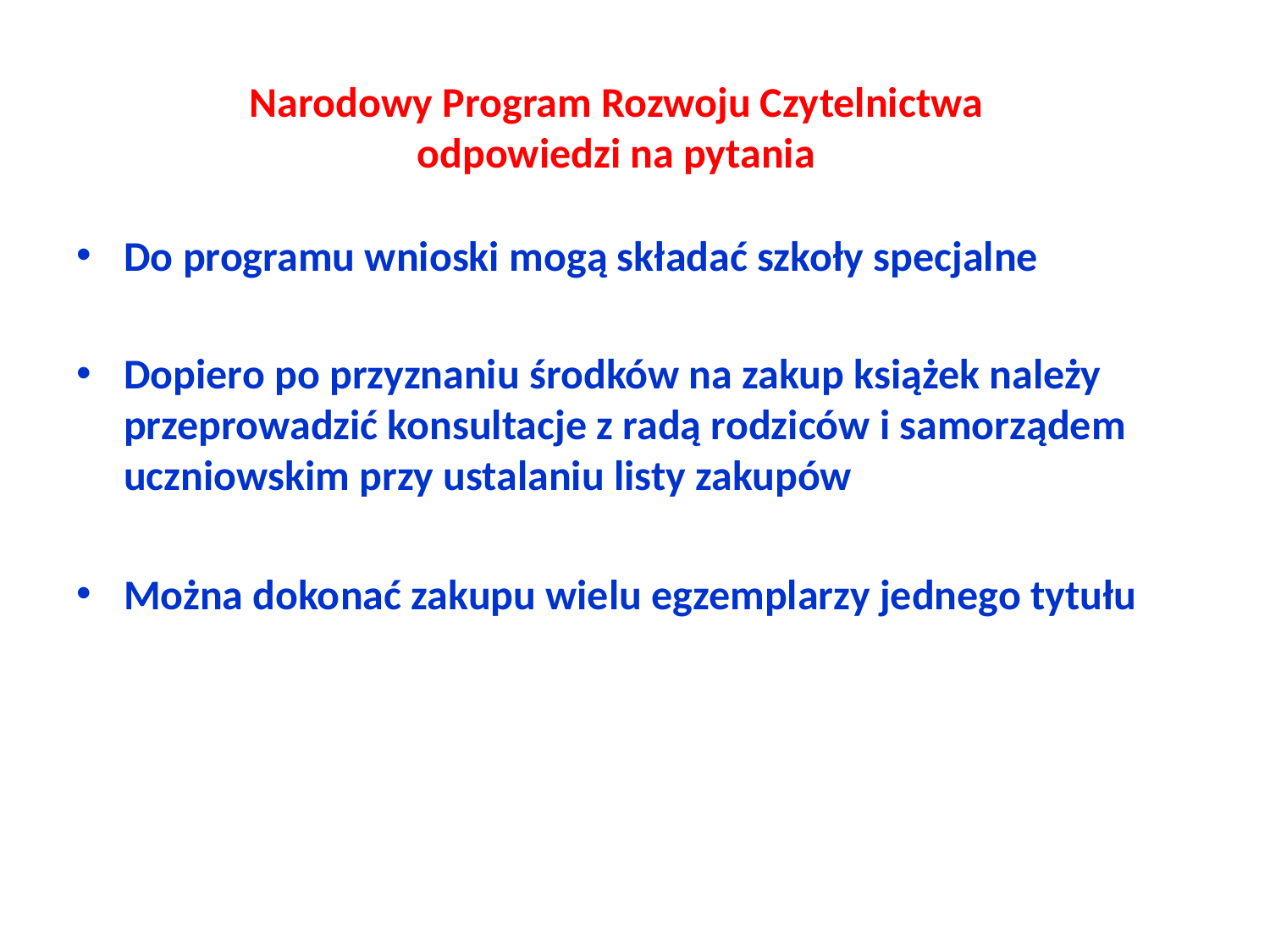

# Narodowy Program Rozwoju Czytelnictwa odpowiedzi na pytania
Do programu wnioski mogą składać szkoły specjalne

Dopiero po przyznaniu środków na zakup książek należy przeprowadzić konsultacje z radą rodziców i samorządem uczniowskim przy ustalaniu listy zakupów

Można dokonać zakupu wielu egzemplarzy jednego tytułu